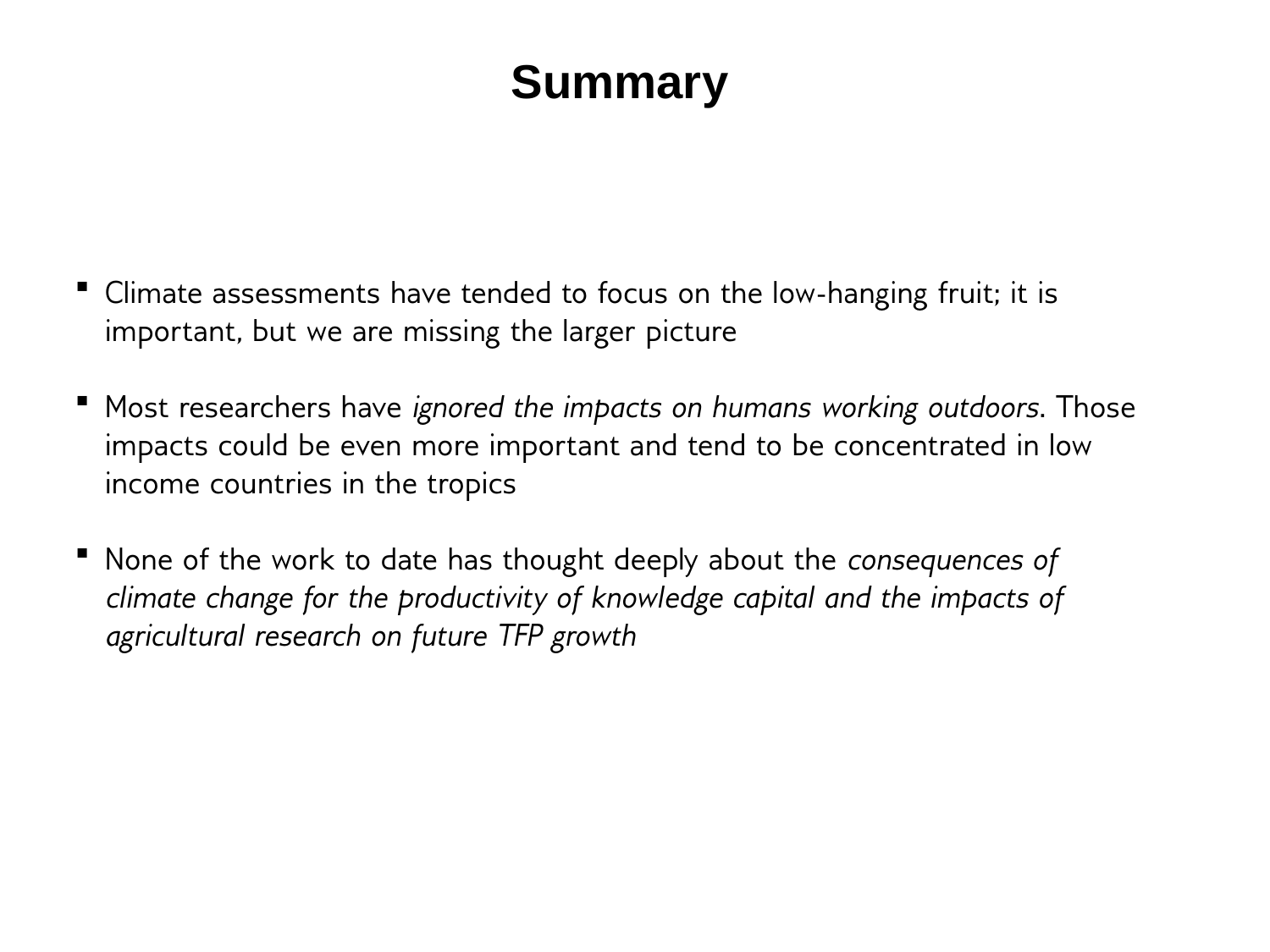

Summary
Climate assessments have tended to focus on the low-hanging fruit; it is important, but we are missing the larger picture

Most researchers have ignored the impacts on humans working outdoors. Those impacts could be even more important and tend to be concentrated in low income countries in the tropics

None of the work to date has thought deeply about the consequences of climate change for the productivity of knowledge capital and the impacts of agricultural research on future TFP growth